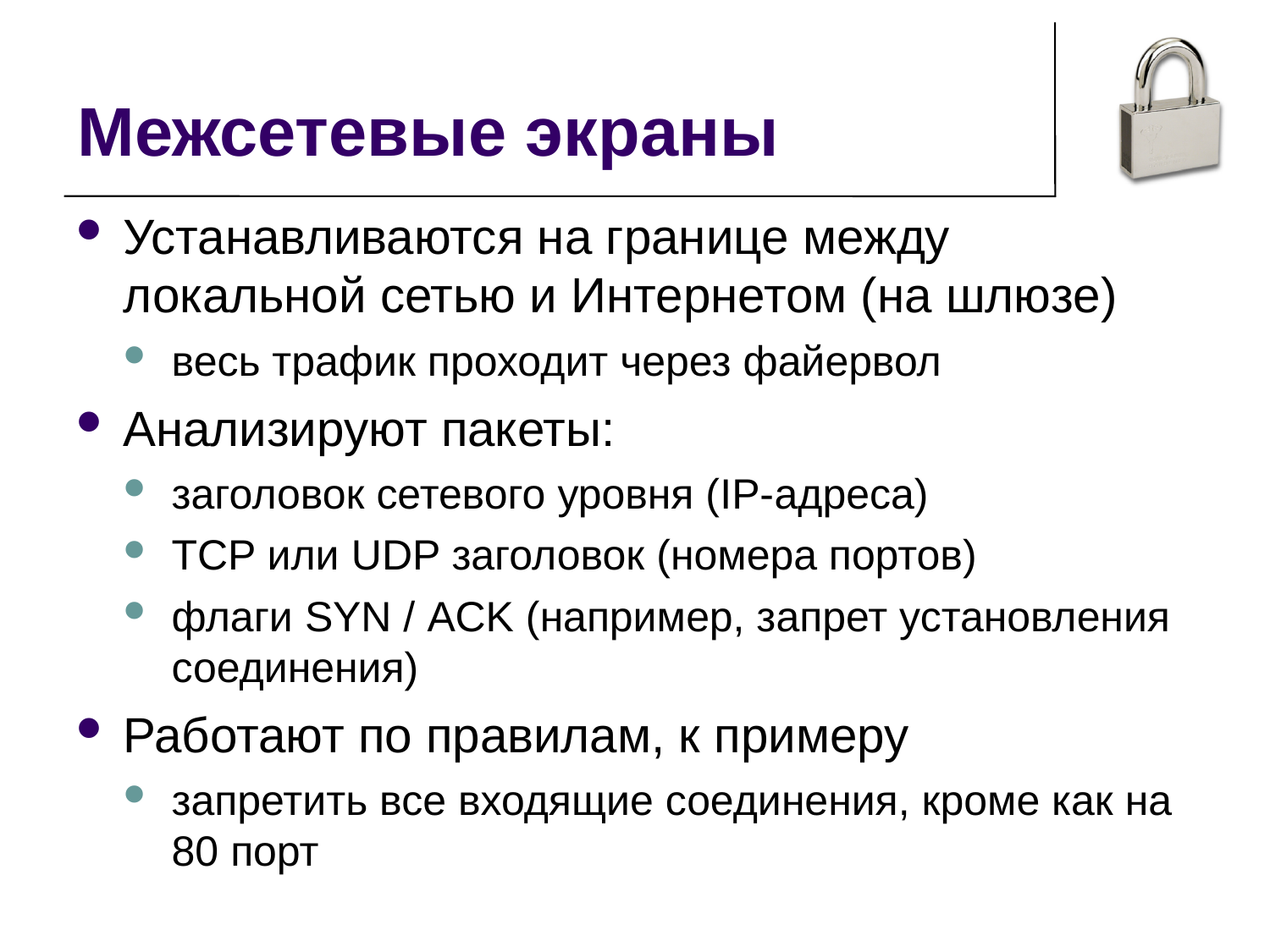

Межсетевые экраны
Устанавливаются на границе между локальной сетью и Интернетом (на шлюзе)
весь трафик проходит через файервол
Анализируют пакеты:
заголовок сетевого уровня (IP-адреса)
TCP или UDP заголовок (номера портов)
флаги SYN / ACK (например, запрет установления соединения)
Работают по правилам, к примеру
запретить все входящие соединения, кроме как на 80 порт